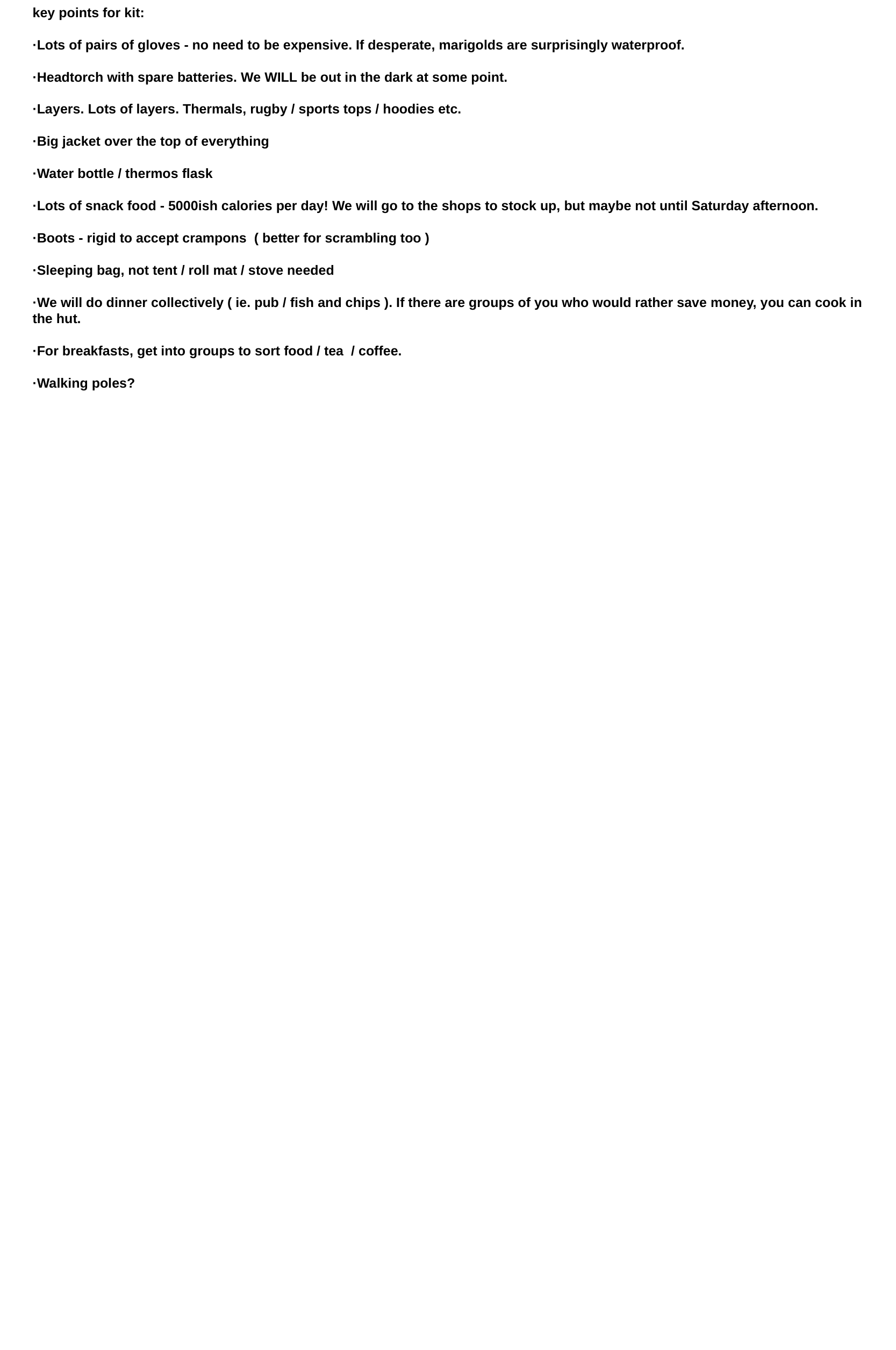

key points for kit:

·Lots of pairs of gloves - no need to be expensive. If desperate, marigolds are surprisingly waterproof.

·Headtorch with spare batteries. We WILL be out in the dark at some point.

·Layers. Lots of layers. Thermals, rugby / sports tops / hoodies etc.

·Big jacket over the top of everything

·Water bottle / thermos flask

·Lots of snack food - 5000ish calories per day! We will go to the shops to stock up, but maybe not until Saturday afternoon.

·Boots - rigid to accept crampons  ( better for scrambling too )

·Sleeping bag, not tent / roll mat / stove needed

·We will do dinner collectively ( ie. pub / fish and chips ). If there are groups of you who would rather save money, you can cook in the hut.

·For breakfasts, get into groups to sort food / tea  / coffee.

·Walking poles?